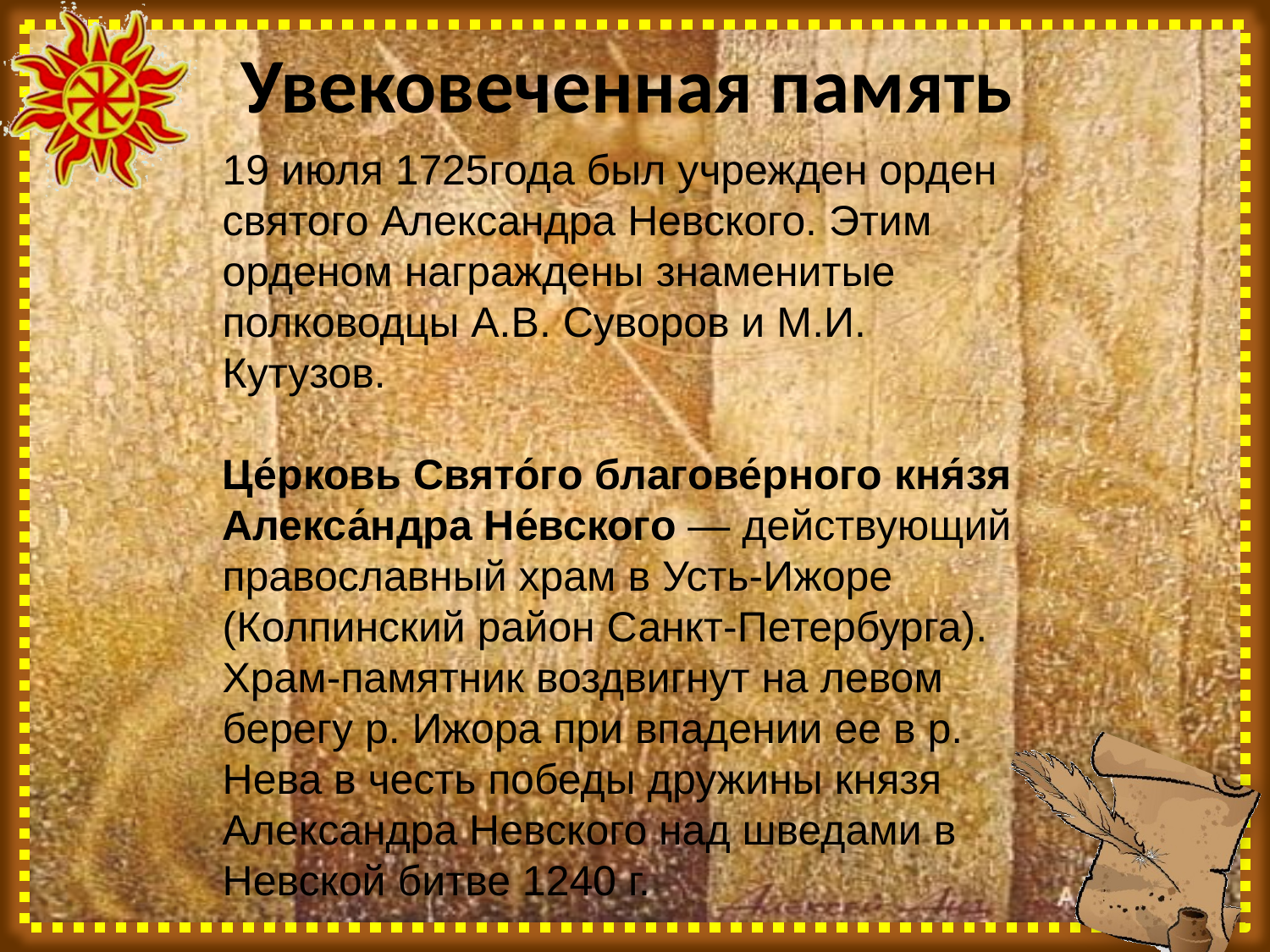

Увековеченная память
19 июля 1725года был учрежден орден святого Александра Невского. Этим орденом награждены знаменитые полководцы А.В. Суворов и М.И. Кутузов.

Це́рковь Свято́го благове́рного кня́зя Алекса́ндра Не́вского — действующий православный храм в Усть-Ижоре (Колпинский район Санкт-Петербурга).
Храм-памятник воздвигнут на левом берегу р. Ижора при впадении ее в р. Нева в честь победы дружины князя Александра Невского над шведами в Невской битве 1240 г.